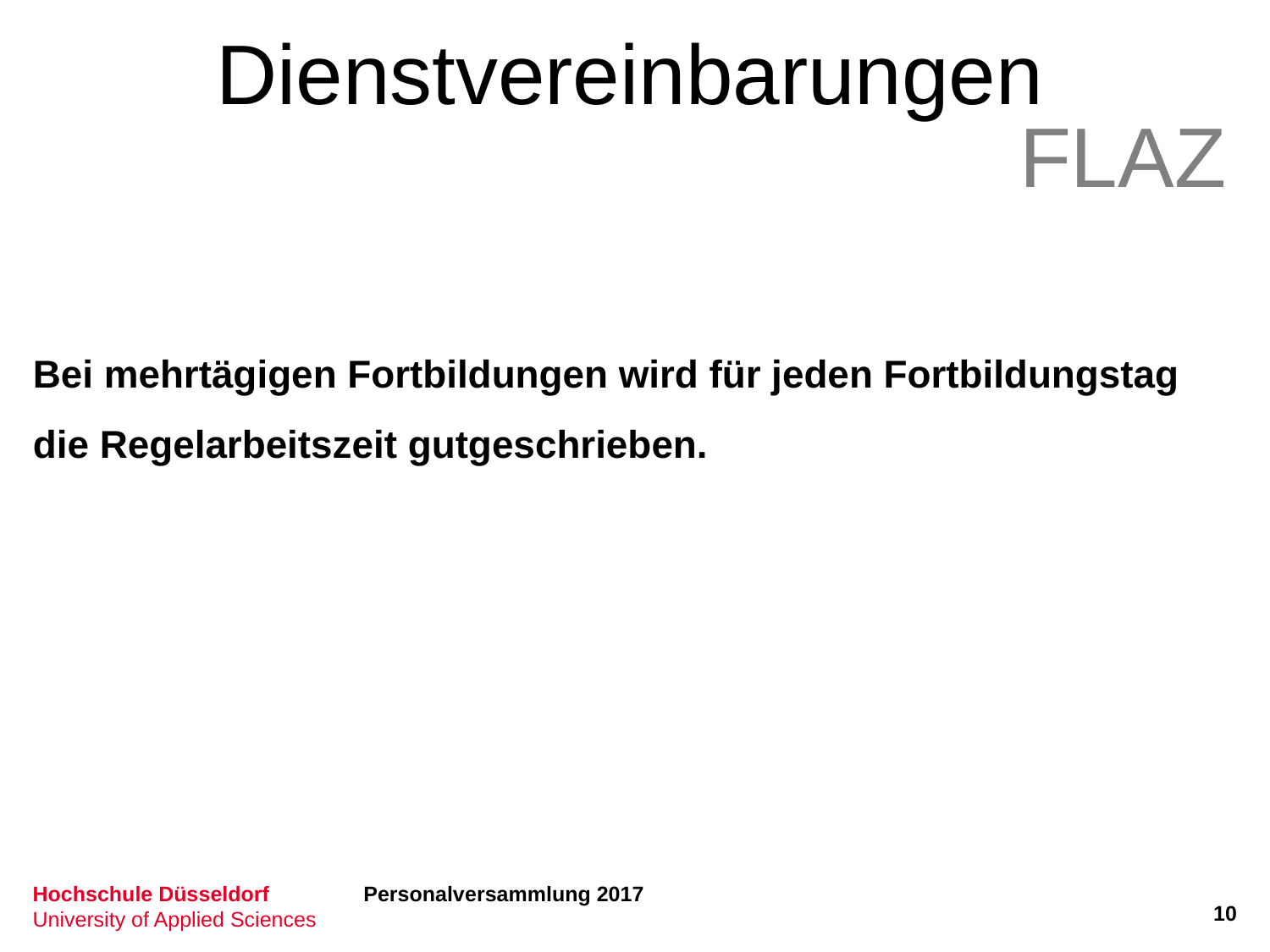

Dienstvereinbarungen
FLAZ

Bei mehrtägigen Fortbildungen wird für jeden Fortbildungstag die Regelarbeitszeit gutgeschrieben.

Personalversammlung 2017
10